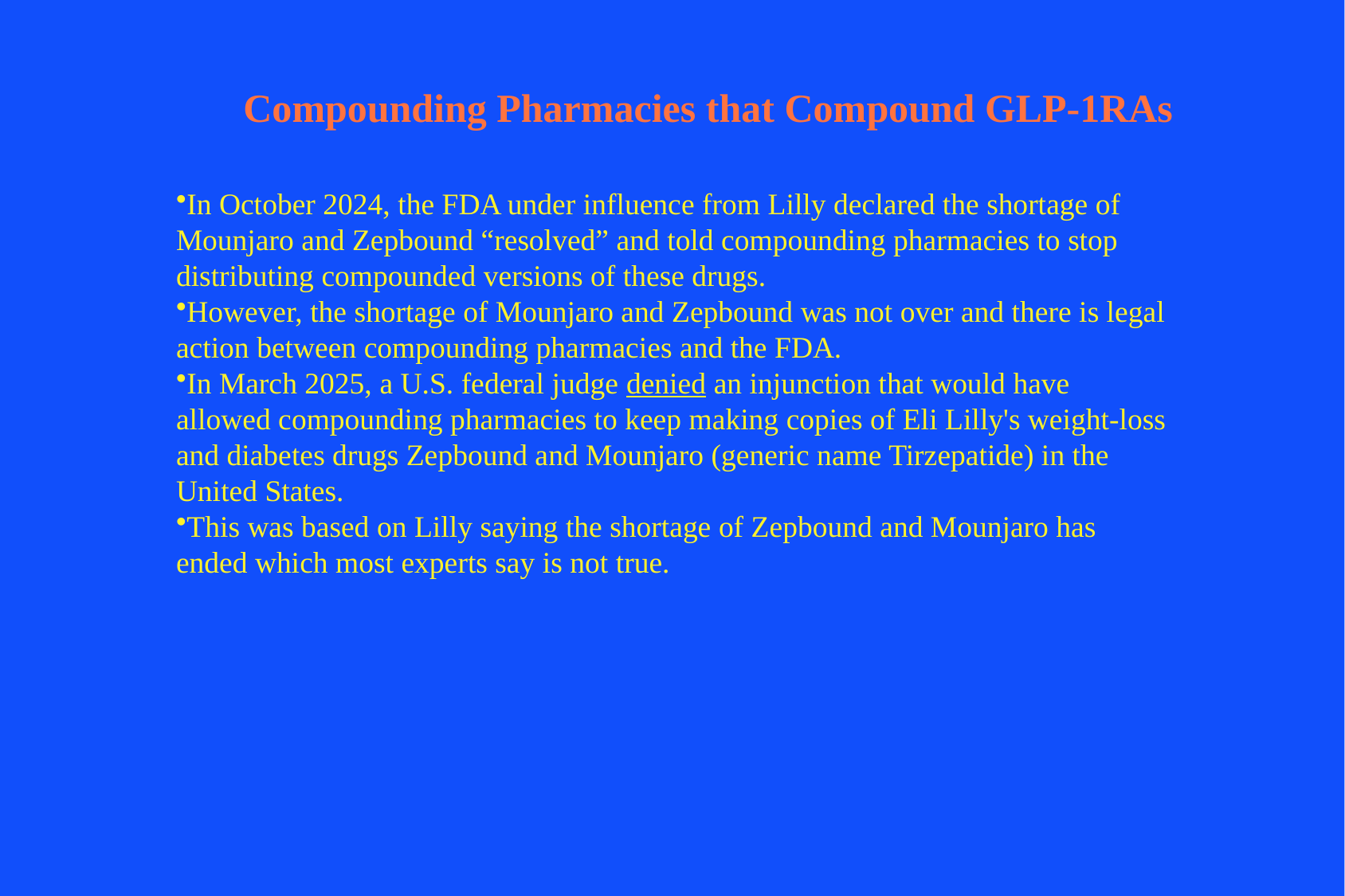

# Compounding Pharmacies that Compound GLP-1RAs
In October 2024, the FDA under influence from Lilly declared the shortage of Mounjaro and Zepbound “resolved” and told compounding pharmacies to stop distributing compounded versions of these drugs.
However, the shortage of Mounjaro and Zepbound was not over and there is legal action between compounding pharmacies and the FDA.
In March 2025, a U.S. federal judge denied an injunction that would have allowed compounding pharmacies to keep making copies of Eli Lilly's weight-loss and diabetes drugs Zepbound and Mounjaro (generic name Tirzepatide) in the United States.
This was based on Lilly saying the shortage of Zepbound and Mounjaro has ended which most experts say is not true.